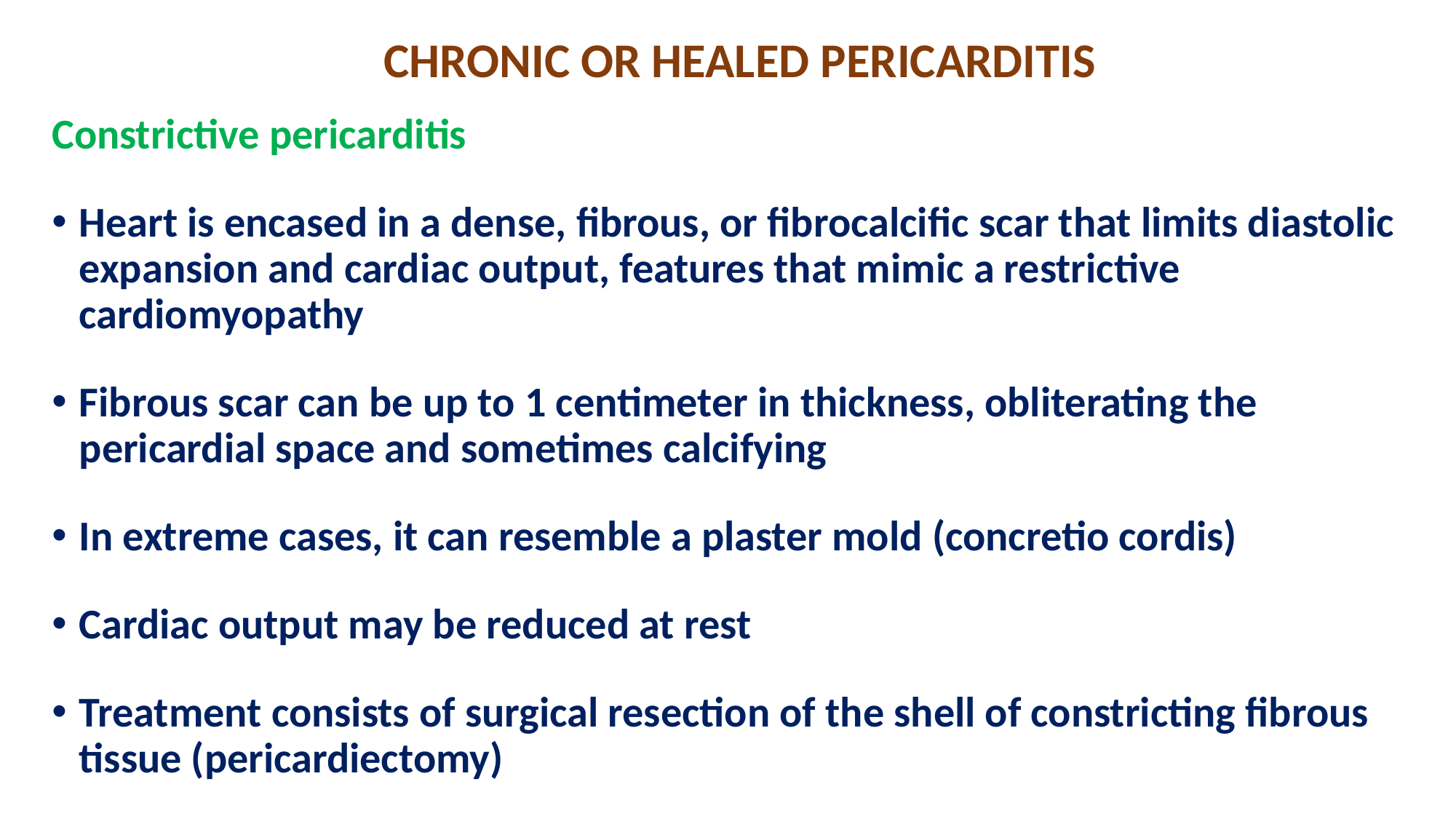

# CHRONIC OR HEALED PERICARDITIS
Constrictive pericarditis
Heart is encased in a dense, fibrous, or fibrocalcific scar that limits diastolic expansion and cardiac output, features that mimic a restrictive cardiomyopathy
Fibrous scar can be up to 1 centimeter in thickness, obliterating the pericardial space and sometimes calcifying
In extreme cases, it can resemble a plaster mold (concretio cordis)
Cardiac output may be reduced at rest
Treatment consists of surgical resection of the shell of constricting fibrous tissue (pericardiectomy)